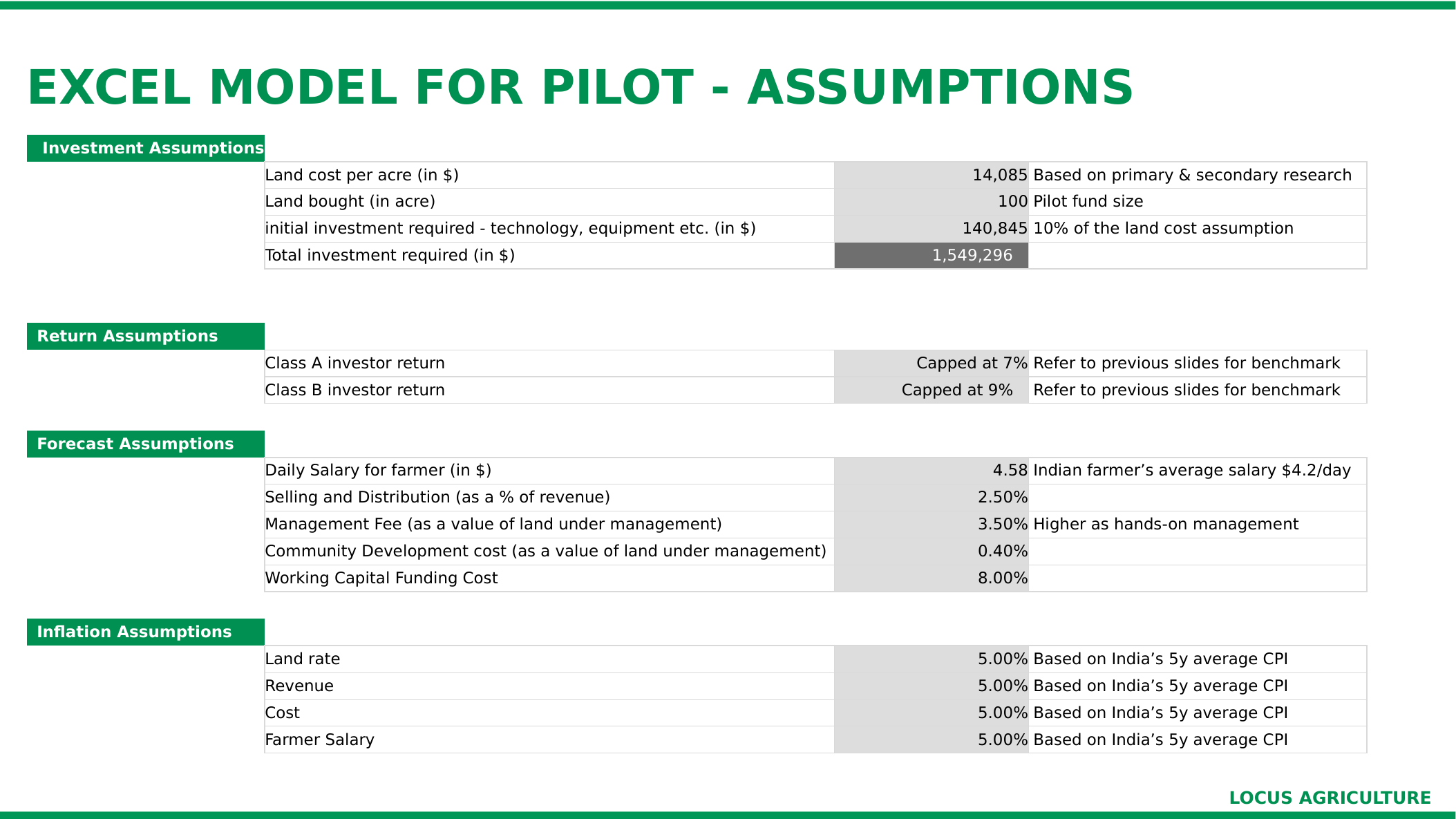

EXCEL MODEL for pilot - ASSUMPTIONS
| Investment Assumptions |  |  |  |
| --- | --- | --- | --- |
|  | Land cost per acre (in $) | 14,085 | Based on primary & secondary research |
|  | Land bought (in acre) | 100 | Pilot fund size |
|  | initial investment required - technology, equipment etc. (in $) | 140,845 | 10% of the land cost assumption |
|  | Total investment required (in $) | 1,549,296 |  |
|  |  |  |  |
|  |  |  |  |
| Return Assumptions |  |  |  |
|  | Class A investor return | Capped at 7% | Refer to previous slides for benchmark |
|  | Class B investor return | Capped at 9% | Refer to previous slides for benchmark |
|  |  |  |  |
| Forecast Assumptions |  |  |  |
|  | Daily Salary for farmer (in $) | 4.58 | Indian farmer’s average salary $4.2/day |
|  | Selling and Distribution (as a % of revenue) | 2.50% |  |
|  | Management Fee (as a value of land under management) | 3.50% | Higher as hands-on management |
|  | Community Development cost (as a value of land under management) | 0.40% |  |
|  | Working Capital Funding Cost | 8.00% |  |
|  |  |  |  |
| Inflation Assumptions |  |  |  |
|  | Land rate | 5.00% | Based on India’s 5y average CPI |
|  | Revenue | 5.00% | Based on India’s 5y average CPI |
|  | Cost | 5.00% | Based on India’s 5y average CPI |
|  | Farmer Salary | 5.00% | Based on India’s 5y average CPI |